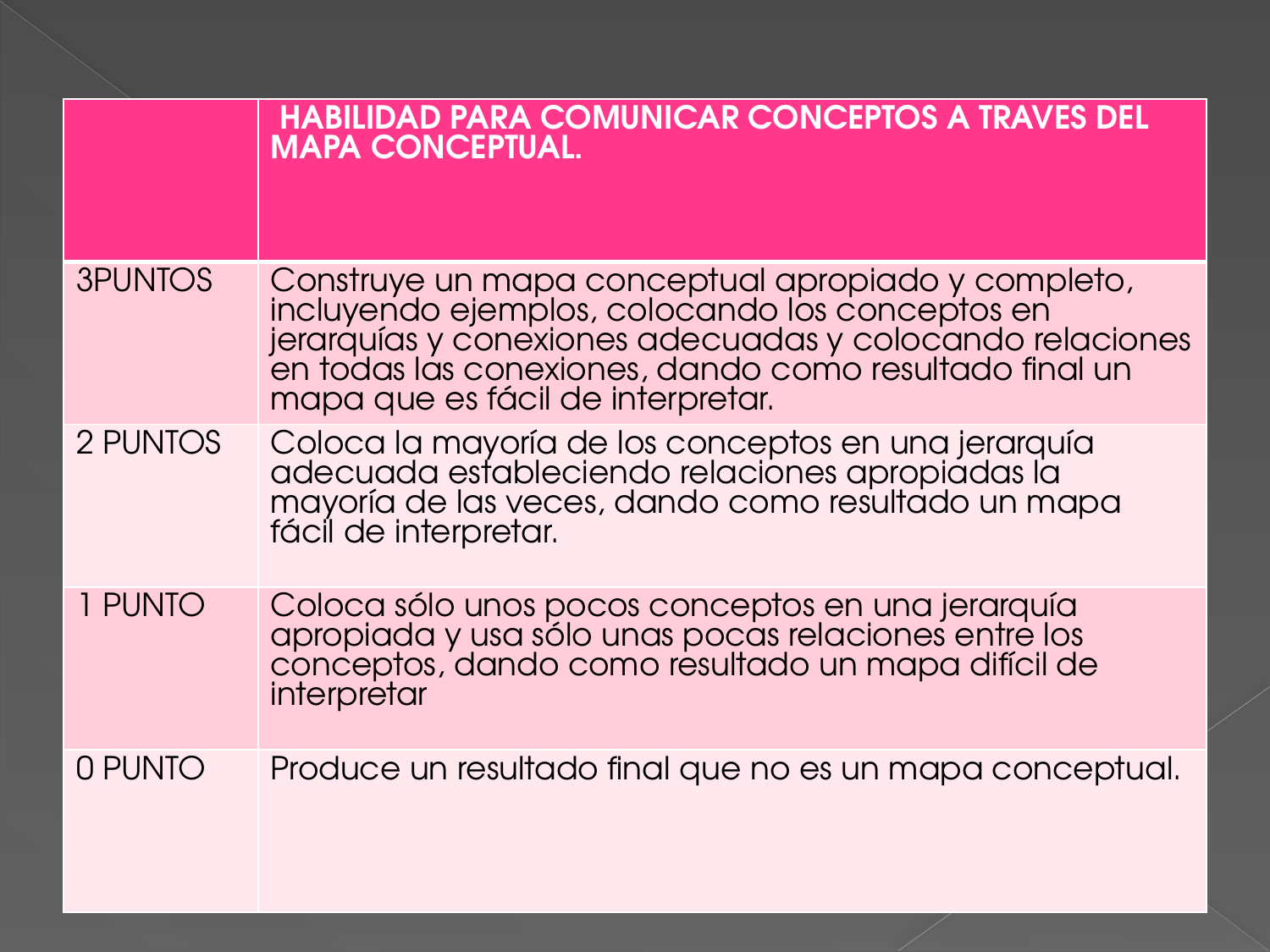

|  | HABILIDAD PARA COMUNICAR CONCEPTOS A TRAVES DEL MAPA CONCEPTUAL. |
| --- | --- |
| 3PUNTOS | Construye un mapa conceptual apropiado y completo, incluyendo ejemplos, colocando los conceptos en jerarquías y conexiones adecuadas y colocando relaciones en todas las conexiones, dando como resultado final un mapa que es fácil de interpretar. |
| 2 PUNTOS | Coloca la mayoría de los conceptos en una jerarquía adecuada estableciendo relaciones apropiadas la mayoría de las veces, dando como resultado un mapa fácil de interpretar. |
| 1 PUNTO | Coloca sólo unos pocos conceptos en una jerarquía apropiada y usa sólo unas pocas relaciones entre los conceptos, dando como resultado un mapa difícil de interpretar |
| 0 PUNTO | Produce un resultado final que no es un mapa conceptual. |